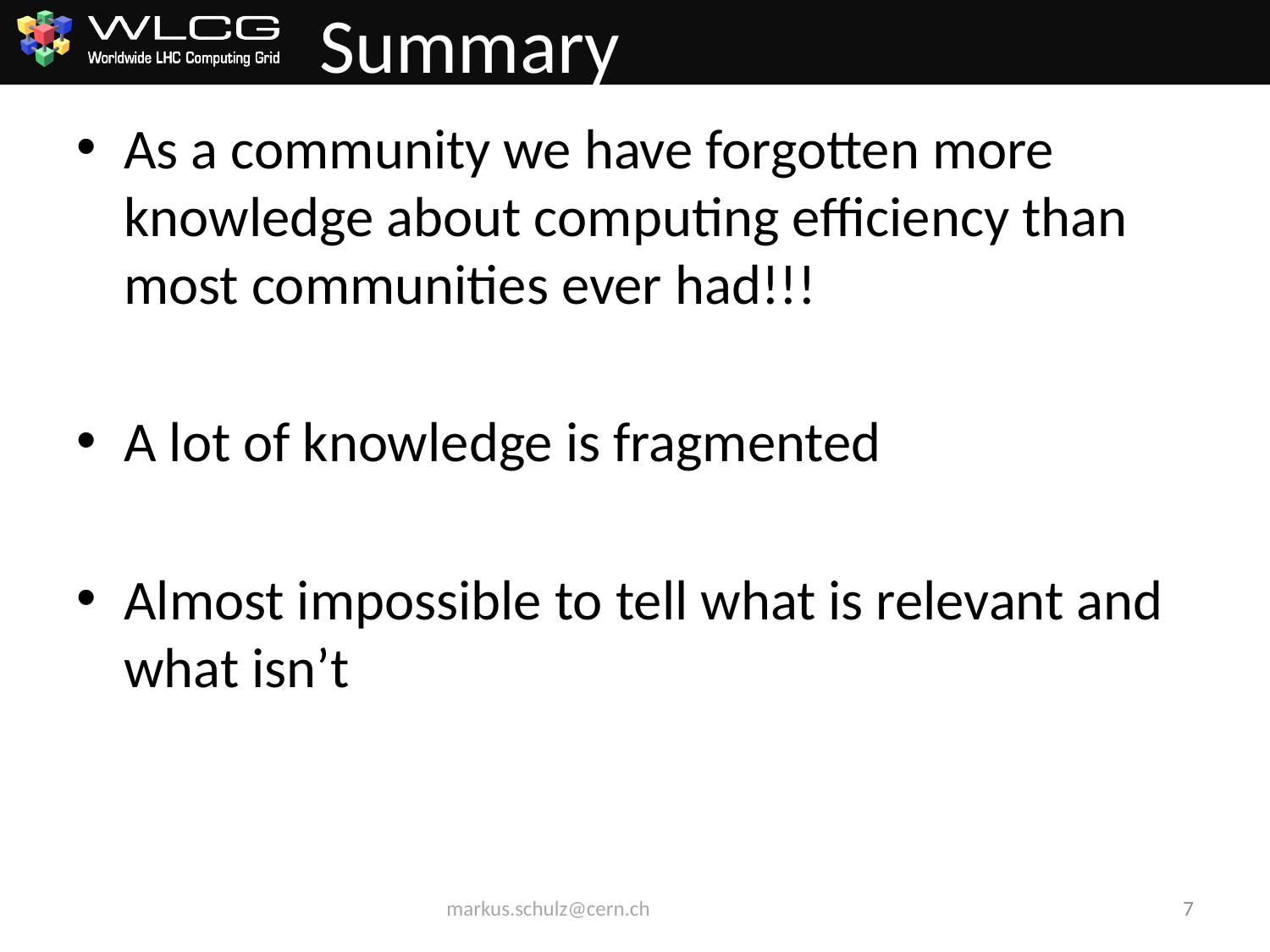

# Summary
As a community we have forgotten more knowledge about computing efficiency than most communities ever had!!!

A lot of knowledge is fragmented

Almost impossible to tell what is relevant and what isn’t
markus.schulz@cern.ch
7